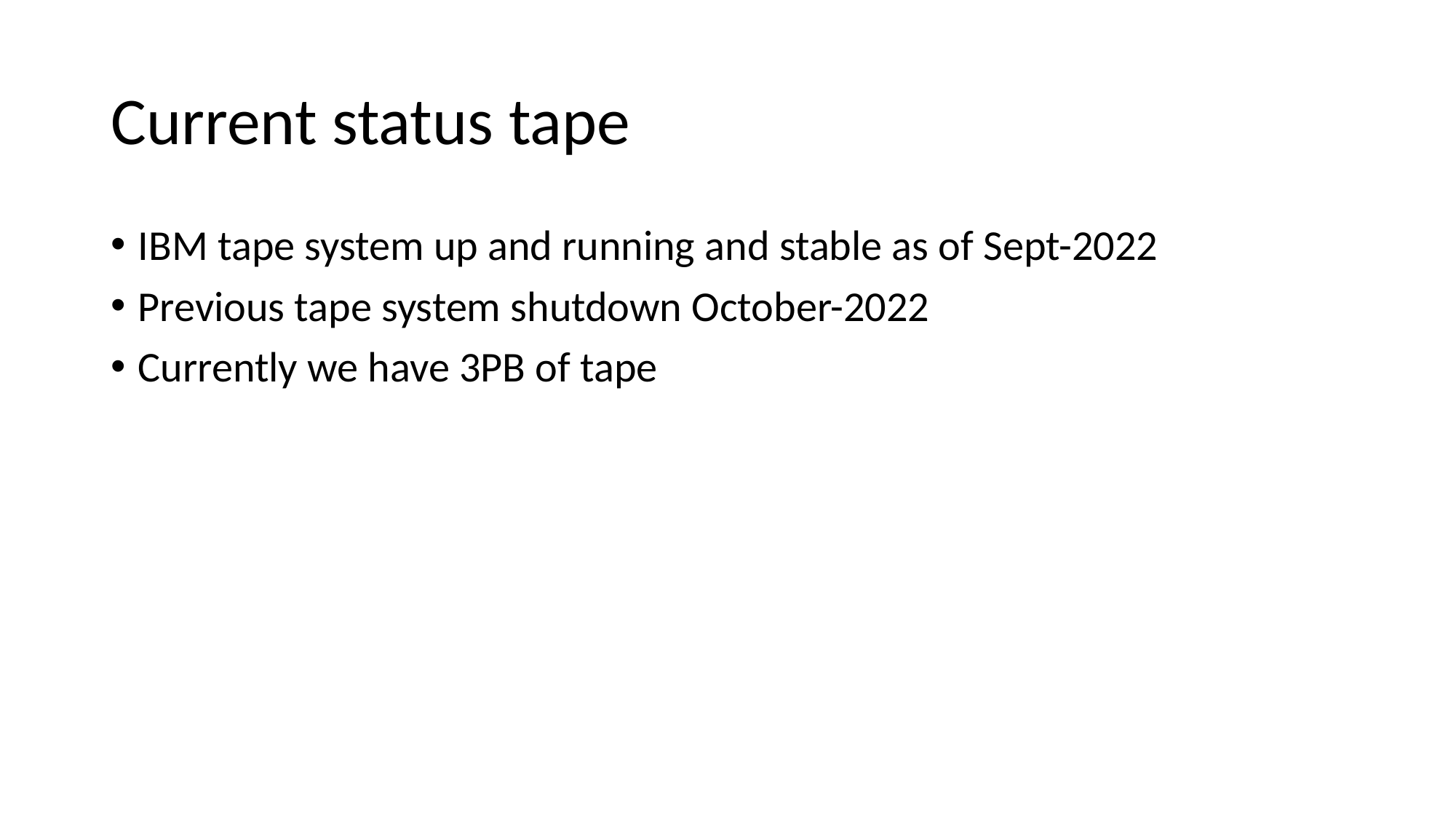

# Current status tape
IBM tape system up and running and stable as of Sept-2022
Previous tape system shutdown October-2022
Currently we have 3PB of tape